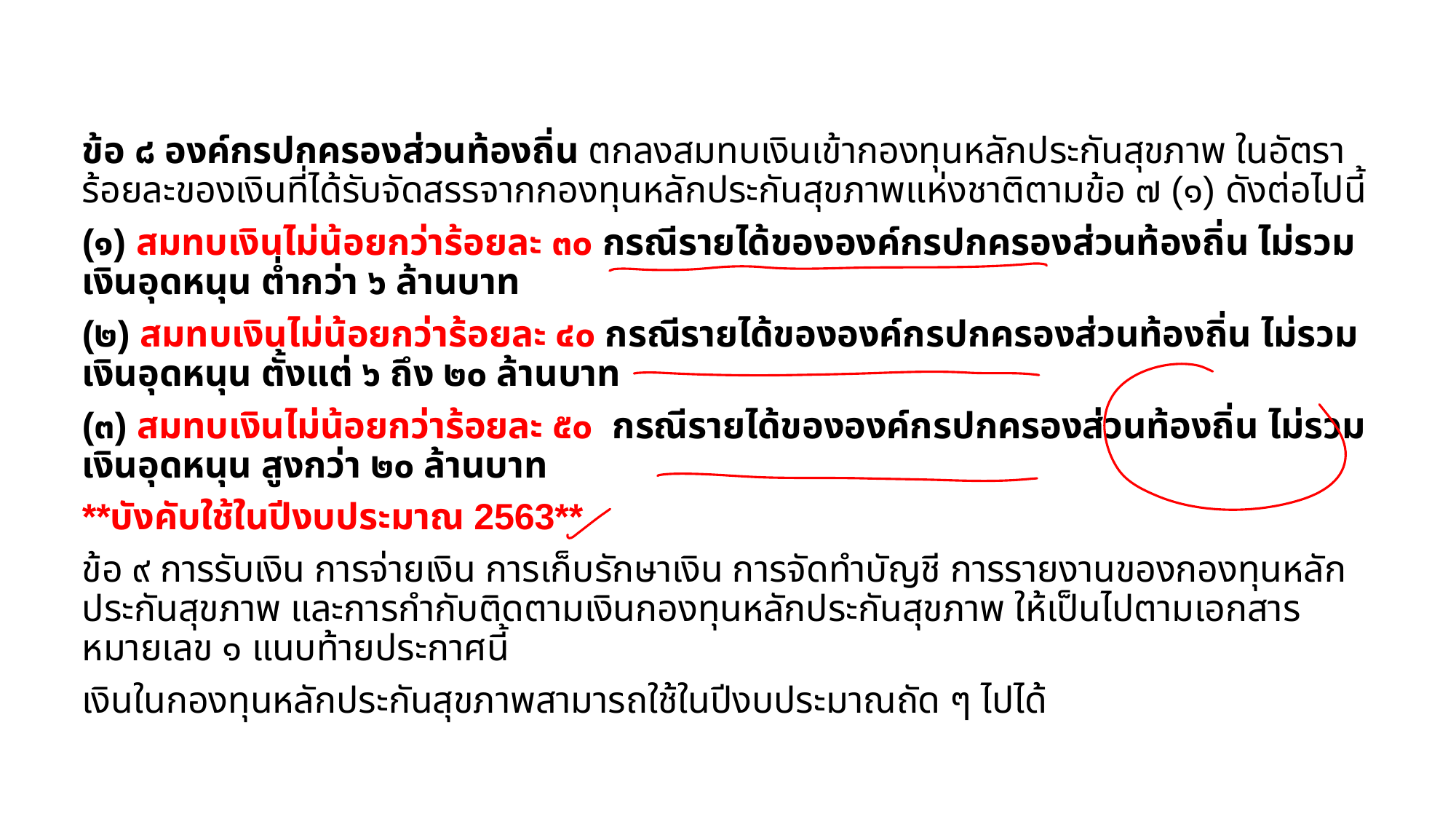

ข้อ ๘ องค์กรปกครองส่วนท้องถิ่น ตกลงสมทบเงินเข้ากองทุนหลักประกันสุขภาพ ในอัตราร้อยละของเงินที่ได้รับจัดสรรจากกองทุนหลักประกันสุขภาพแห่งชาติตามข้อ ๗ (๑) ดังต่อไปนี้
(๑) สมทบเงินไม่น้อยกว่าร้อยละ ๓๐ กรณีรายได้ขององค์กรปกครองส่วนท้องถิ่น ไม่รวมเงินอุดหนุน ต่ำกว่า ๖ ล้านบาท
(๒) สมทบเงินไม่น้อยกว่าร้อยละ ๔๐ กรณีรายได้ขององค์กรปกครองส่วนท้องถิ่น ไม่รวมเงินอุดหนุน ตั้งแต่ ๖ ถึง ๒๐ ล้านบาท
(๓) สมทบเงินไม่น้อยกว่าร้อยละ ๕๐  กรณีรายได้ขององค์กรปกครองส่วนท้องถิ่น ไม่รวมเงินอุดหนุน สูงกว่า ๒๐ ล้านบาท
**บังคับใช้ในปีงบประมาณ 2563**
ข้อ ๙ การรับเงิน การจ่ายเงิน การเก็บรักษาเงิน การจัดทำบัญชี การรายงานของกองทุนหลักประกันสุขภาพ และการกำกับติดตามเงินกองทุนหลักประกันสุขภาพ ให้เป็นไปตามเอกสารหมายเลข ๑ แนบท้ายประกาศนี้
เงินในกองทุนหลักประกันสุขภาพสามารถใช้ในปีงบประมาณถัด ๆ ไปได้